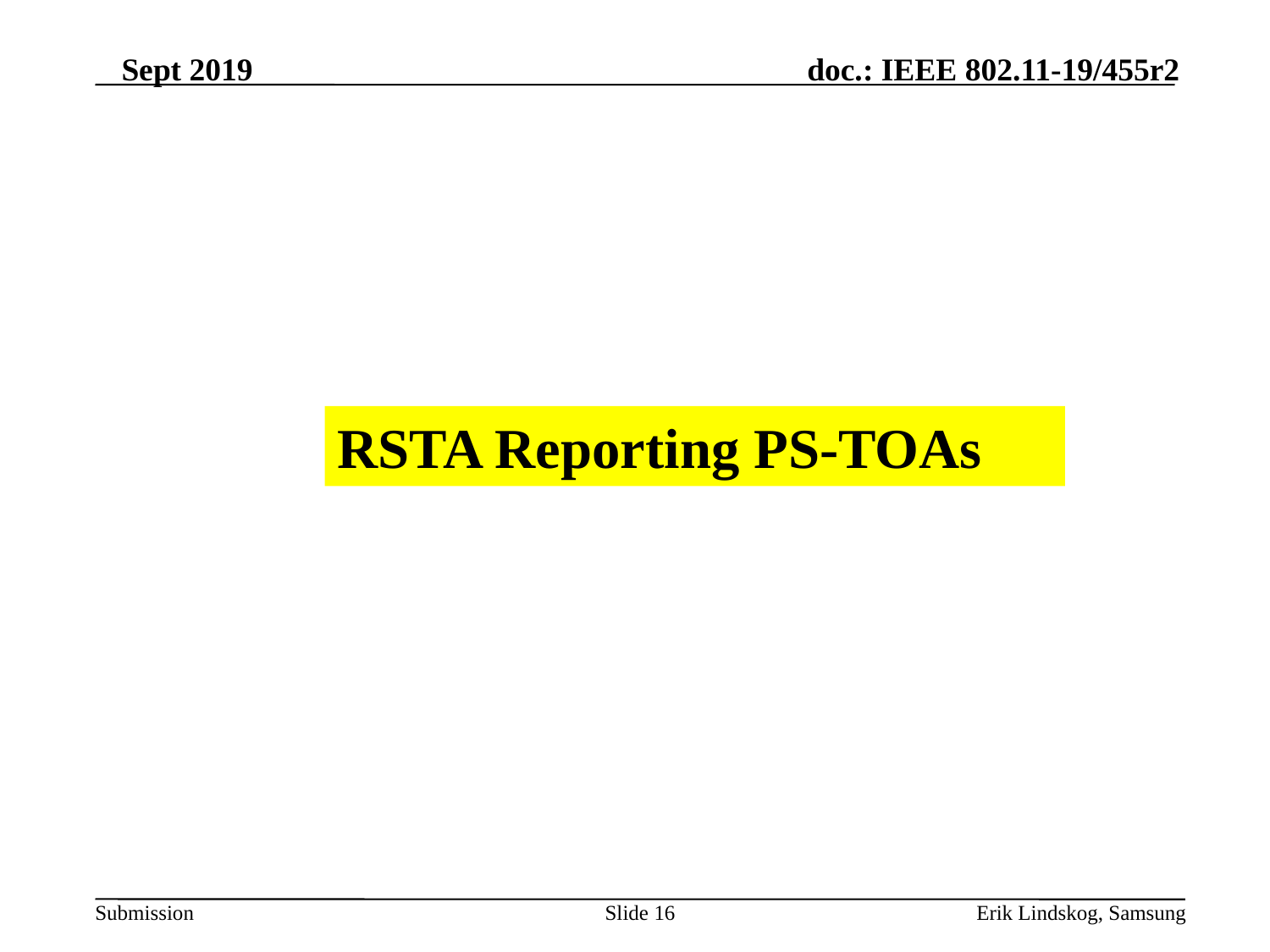

RSTA Reporting PS-TOAs
Slide 16
Erik Lindskog, Samsung